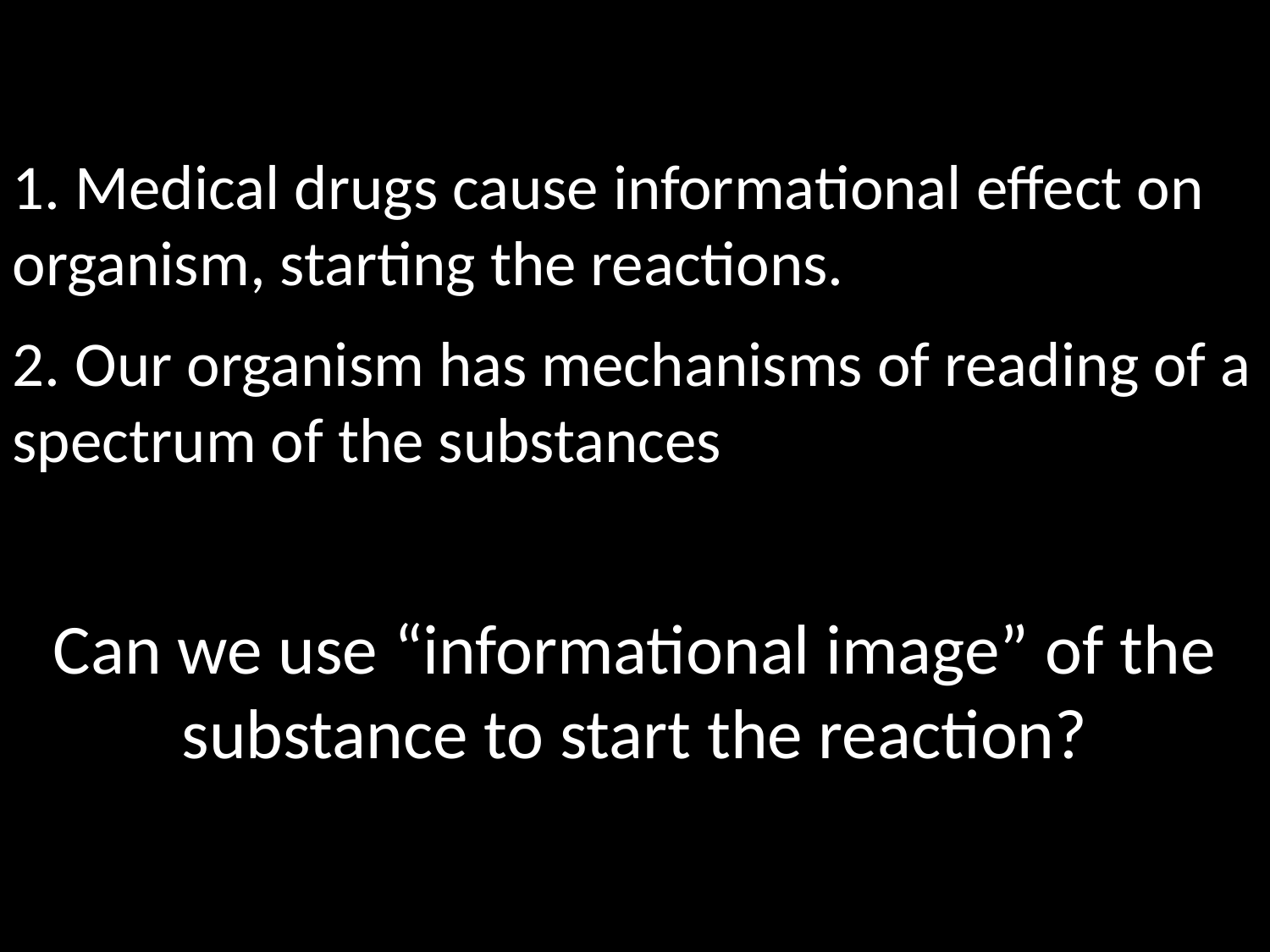

1. Medical drugs cause informational effect on organism, starting the reactions.
2. Our organism has mechanisms of reading of a spectrum of the substances
Can we use “informational image” of the substance to start the reaction?